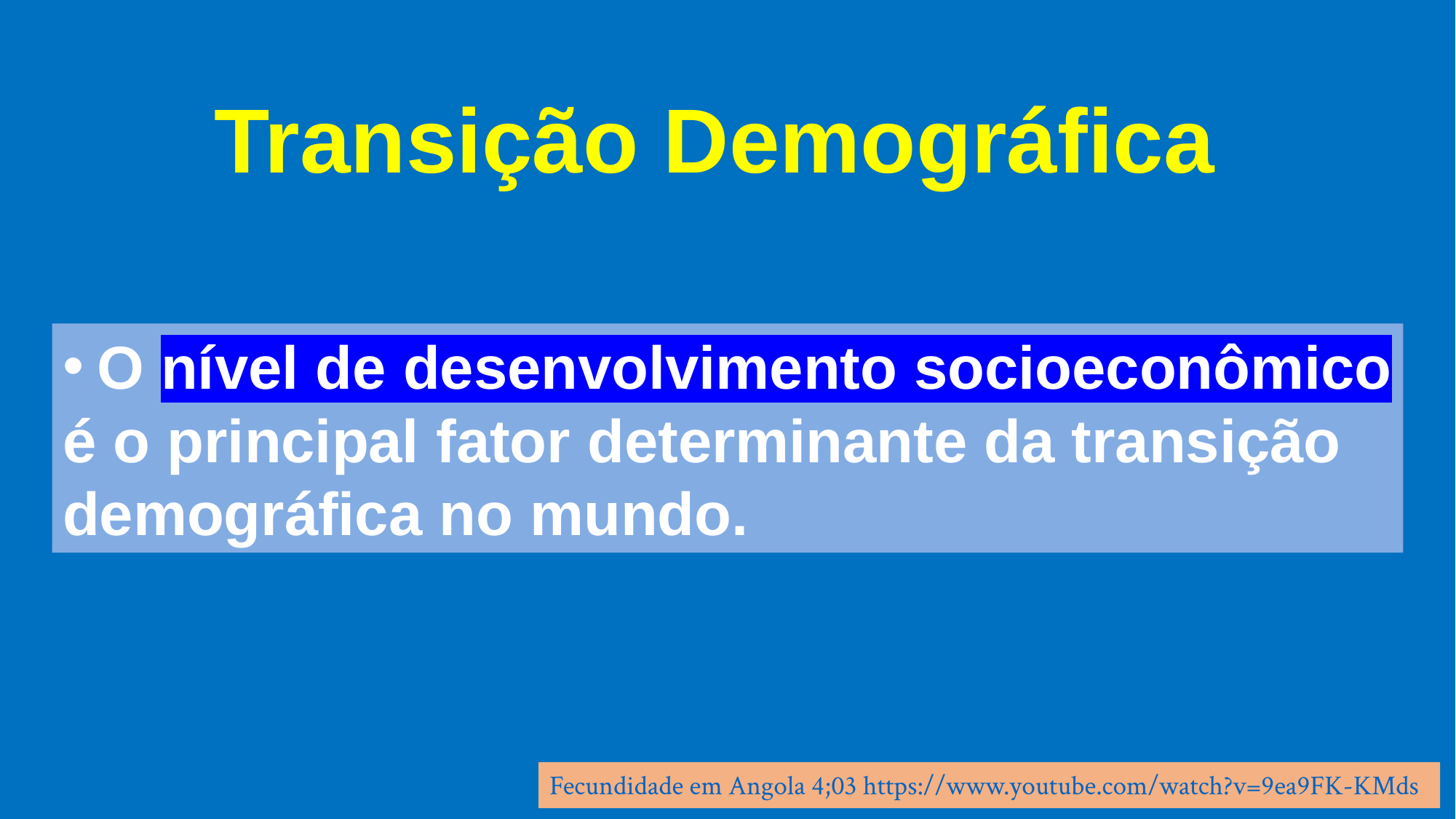

Transição Demográfica

O nível de desenvolvimento socioeconômico
é o principal fator determinante da transição
demográfica no mundo.
Fecundidade em Angola 4;03 https://www.youtube.com/watch?v=9ea9FK-KMds